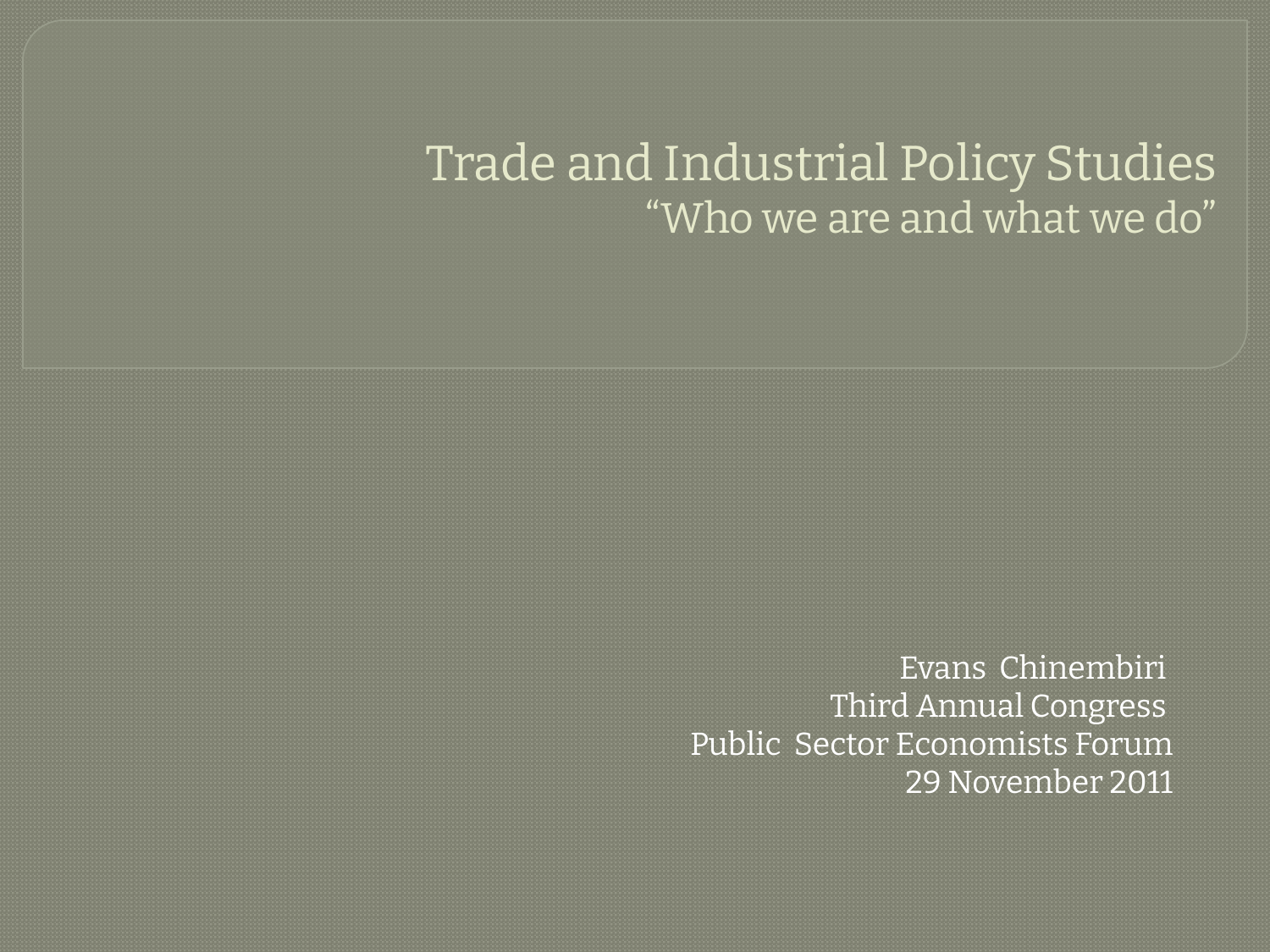

# Trade and Industrial Policy Studies “Who we are and what we do”

Evans  Chinembiri
Third Annual Congress
Public  Sector Economists Forum
29 November 2011